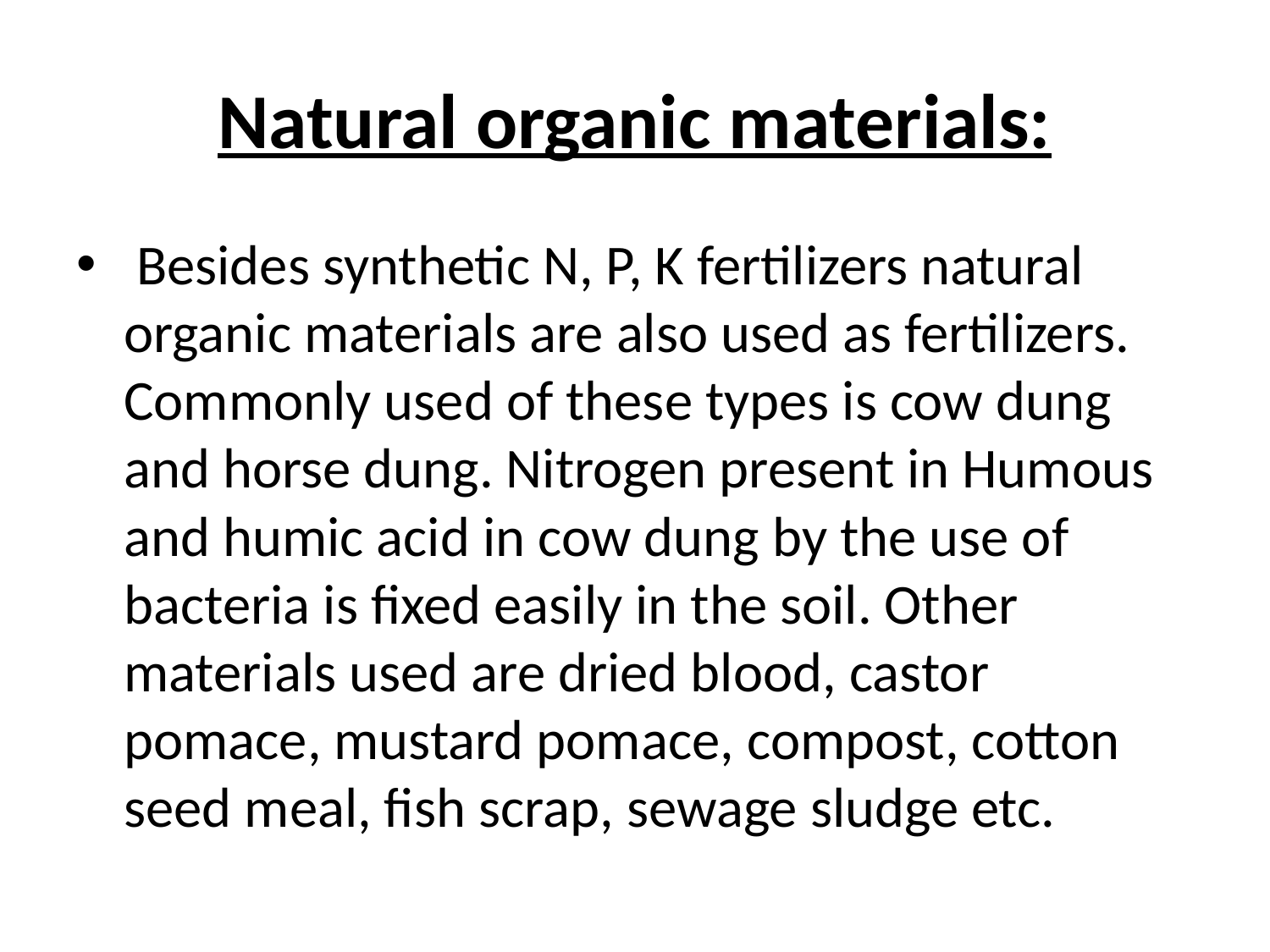

# Natural organic materials:
 Besides synthetic N, P, K fertilizers natural organic materials are also used as fertilizers. Commonly used of these types is cow dung and horse dung. Nitrogen present in Humous and humic acid in cow dung by the use of bacteria is fixed easily in the soil. Other materials used are dried blood, castor pomace, mustard pomace, compost, cotton seed meal, fish scrap, sewage sludge etc.